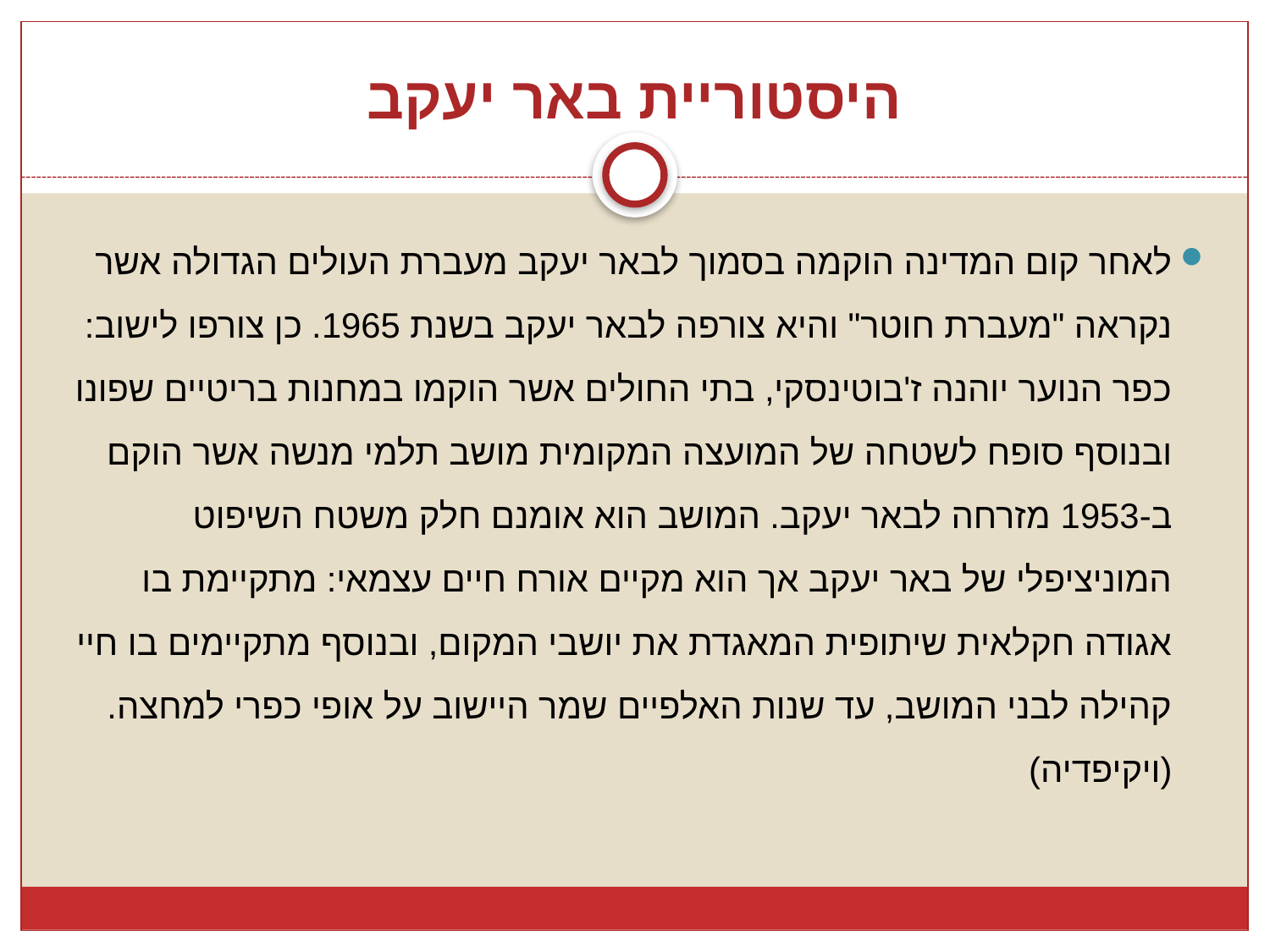

# היסטוריית באר יעקב
לאחר קום המדינה הוקמה בסמוך לבאר יעקב מעברת העולים הגדולה אשר נקראה "מעברת חוטר" והיא צורפה לבאר יעקב בשנת 1965. כן צורפו לישוב: כפר הנוער יוהנה ז'בוטינסקי, בתי החולים אשר הוקמו במחנות בריטיים שפונו ובנוסף סופח לשטחה של המועצה המקומית מושב תלמי מנשה אשר הוקם ב-1953 מזרחה לבאר יעקב. המושב הוא אומנם חלק משטח השיפוט המוניציפלי של באר יעקב אך הוא מקיים אורח חיים עצמאי: מתקיימת בו אגודה חקלאית שיתופית המאגדת את יושבי המקום, ובנוסף מתקיימים בו חיי קהילה לבני המושב, עד שנות האלפיים שמר היישוב על אופי כפרי למחצה. (ויקיפדיה)